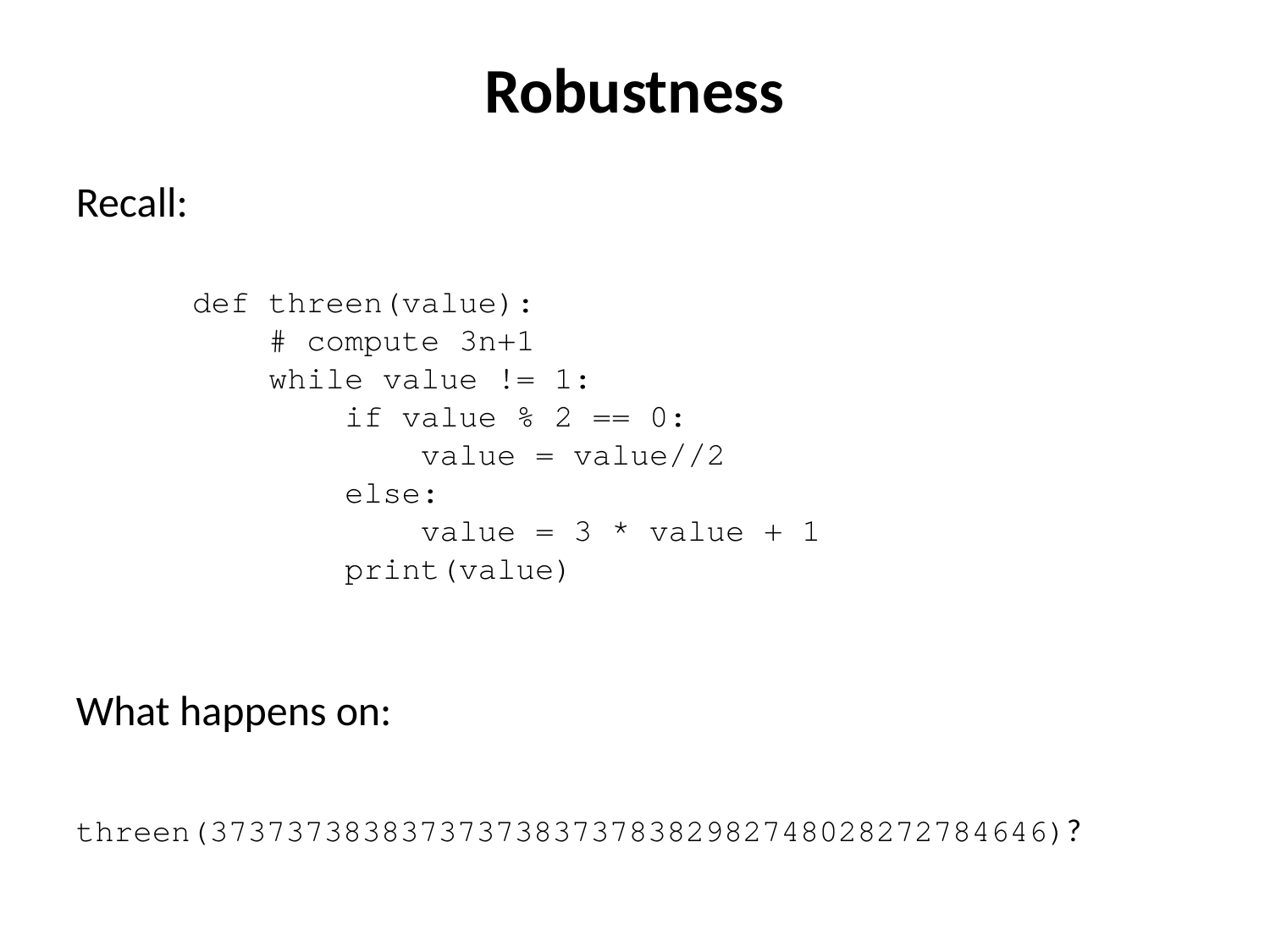

# Robustness
Recall:
def threen(value):
    # compute 3n+1
    while value != 1:
        if value % 2 == 0:
            value = value//2
        else:
            value = 3 * value + 1
        print(value)
What happens on:

	threen(37373738383737373837378382982748028272784646)?